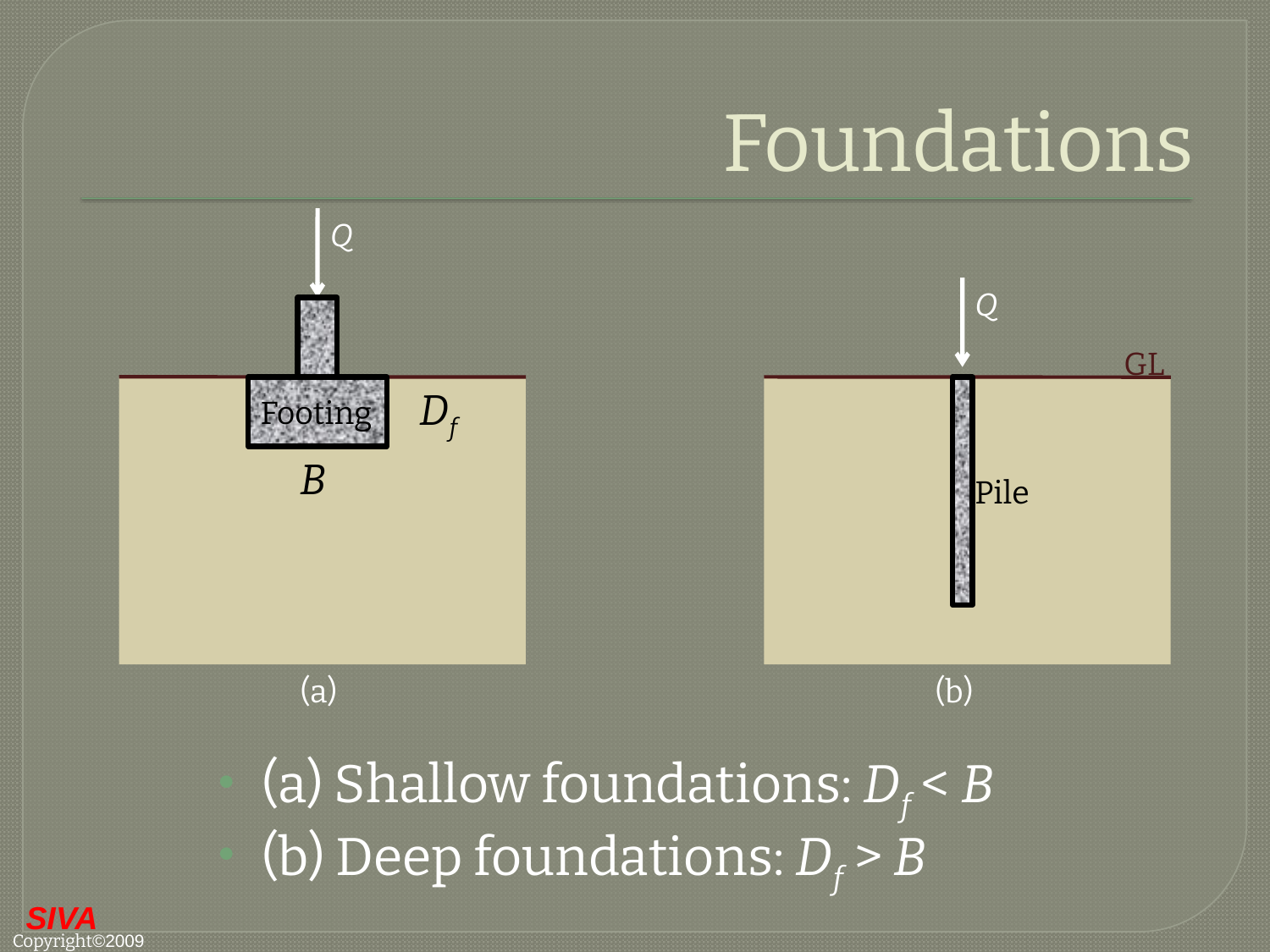

# Foundations
Q
Q

GL

Df

Footing
B
Pile
(a)					(b)
(a) Shallow foundations: Df < B
(b) Deep foundations: Df > B